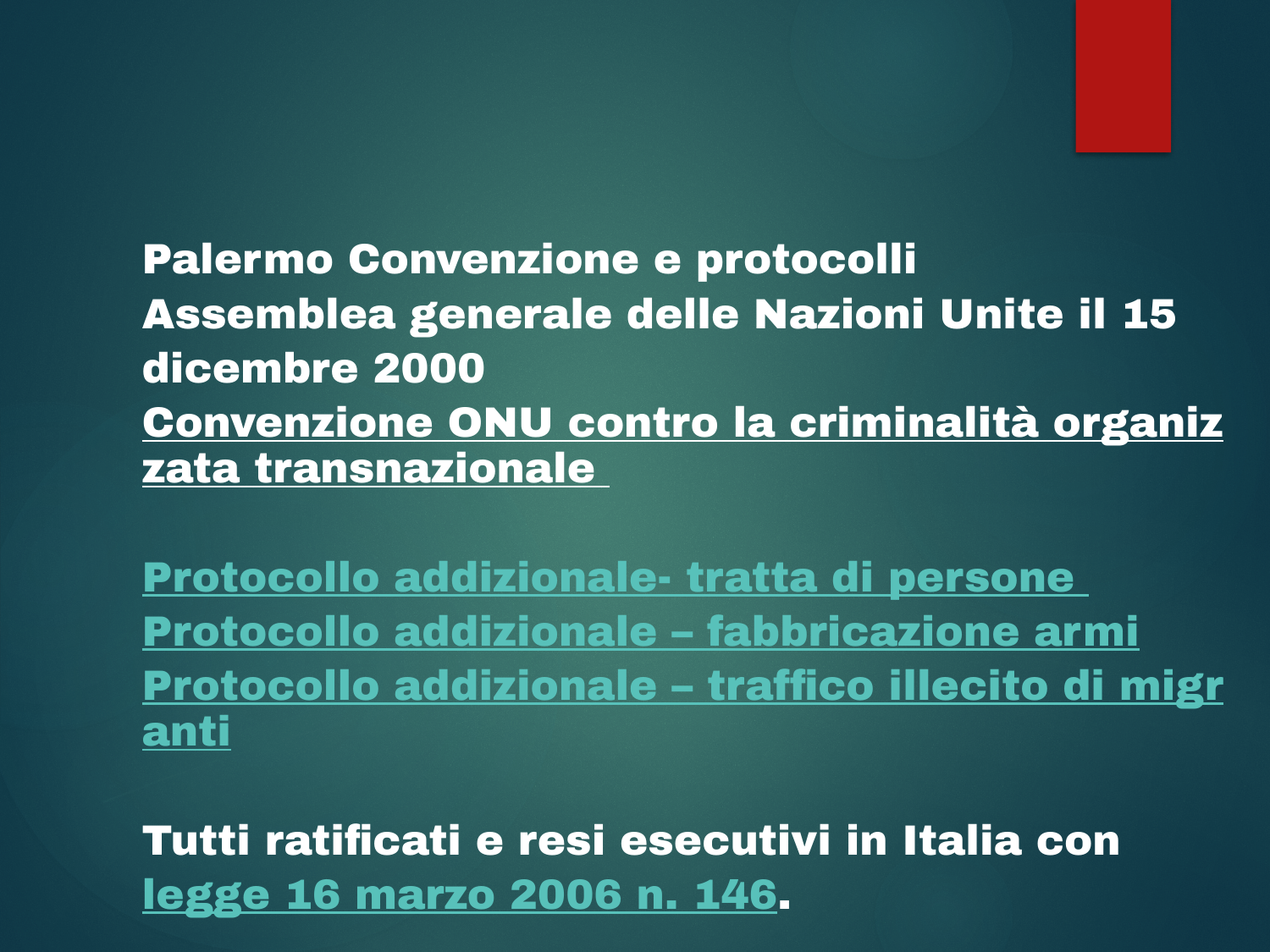

Palermo Convenzione e protocolli
Assemblea generale delle Nazioni Unite il 15 dicembre 2000
Convenzione ONU contro la criminalità organizzata transnazionale
Protocollo addizionale- tratta di persone
Protocollo addizionale – fabbricazione armi
Protocollo addizionale – traffico illecito di migranti
Tutti ratificati e resi esecutivi in Italia con legge 16 marzo 2006 n. 146.